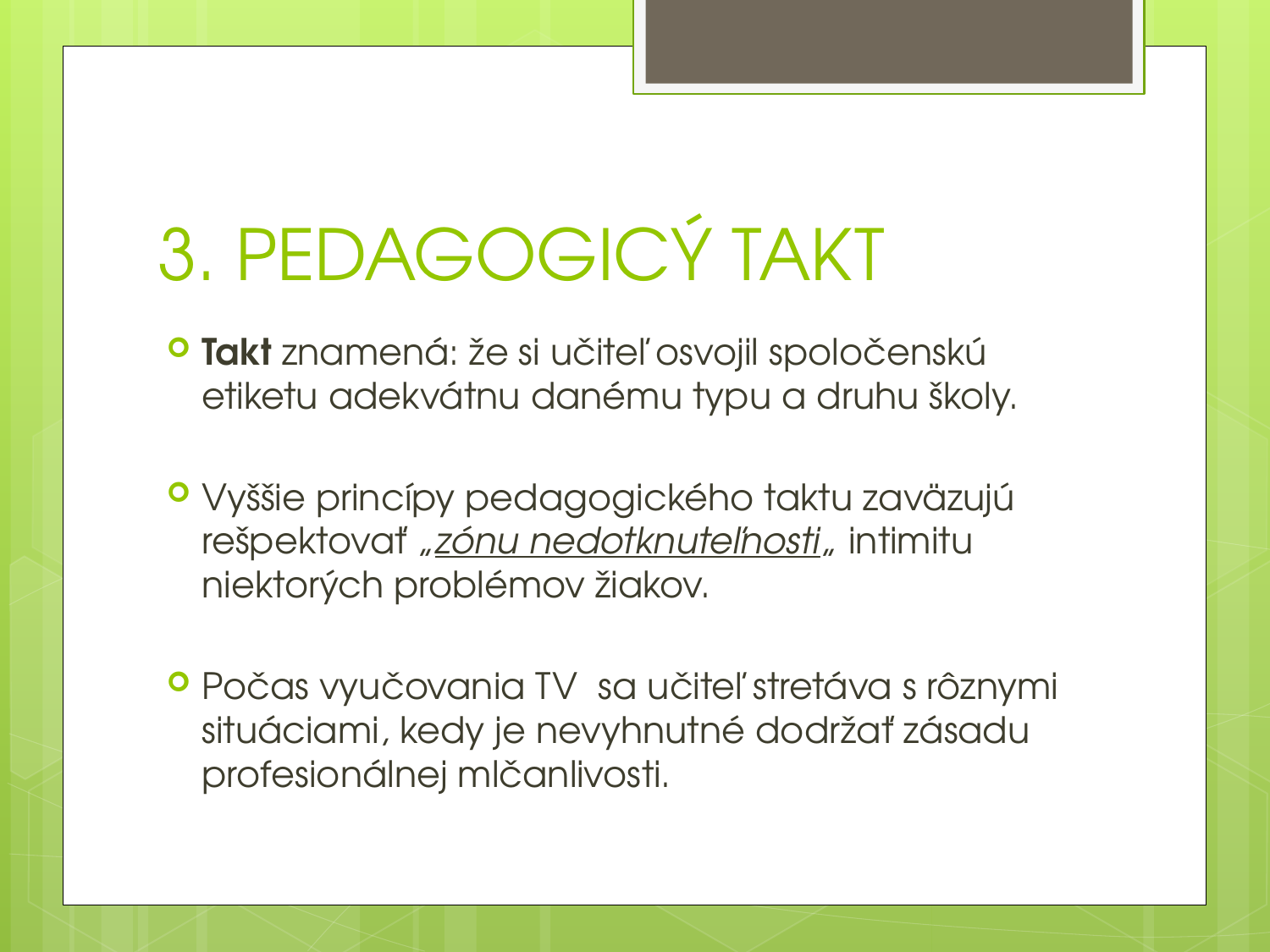

# 3. PEDAGOGICÝ TAKT
Takt znamená: že si učiteľ osvojil spoločenskú etiketu adekvátnu danému typu a druhu školy.

Vyššie princípy pedagogického taktu zaväzujú rešpektovať „zónu nedotknuteľnosti„ intimitu niektorých problémov žiakov.

Počas vyučovania TV  sa učiteľ stretáva s rôznymi situáciami, kedy je nevyhnutné dodržať zásadu profesionálnej mlčanlivosti.